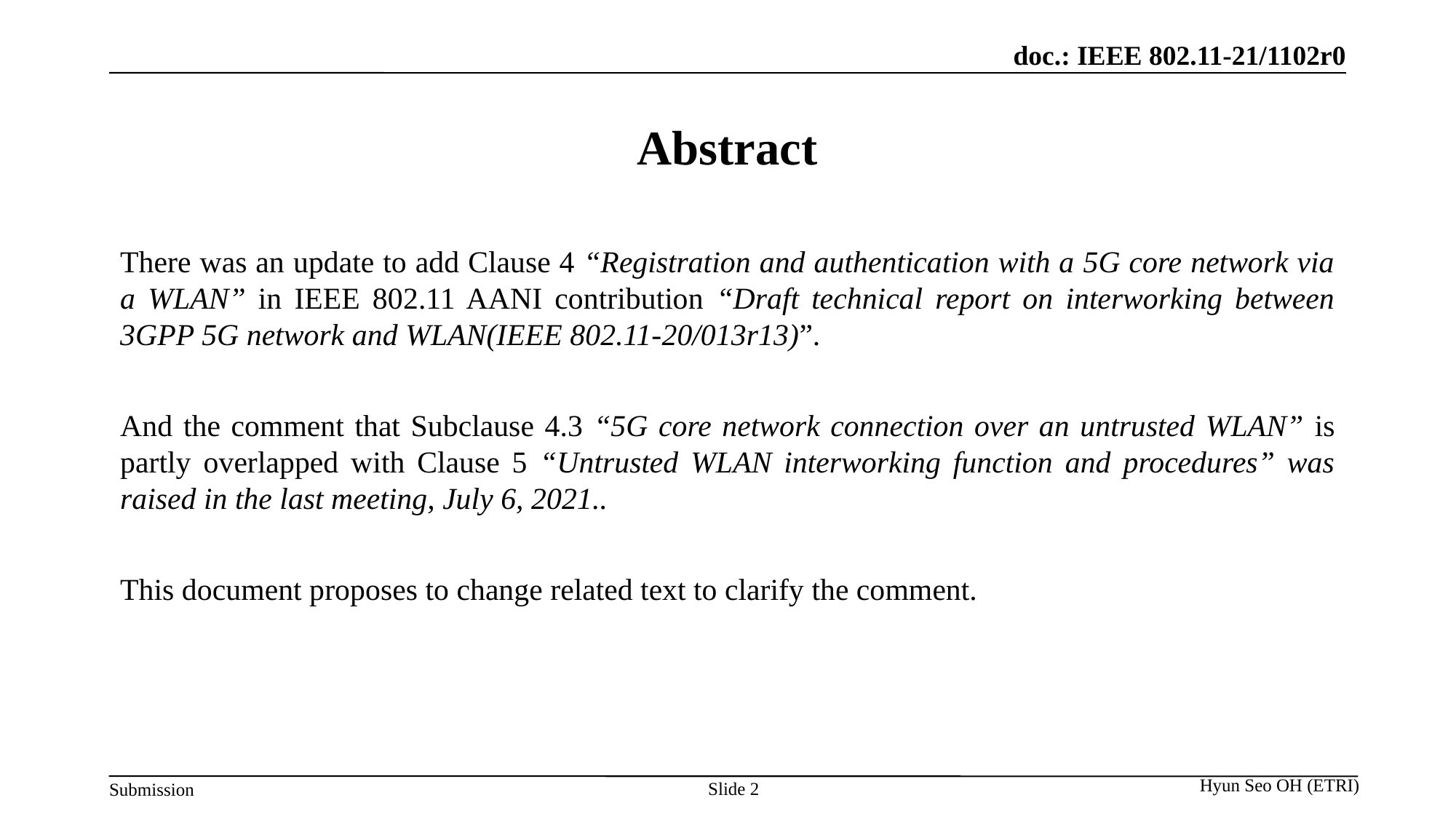

# Abstract
There was an update to add Clause 4 “Registration and authentication with a 5G core network via a WLAN” in IEEE 802.11 AANI contribution “Draft technical report on interworking between 3GPP 5G network and WLAN(IEEE 802.11-20/013r13)”.

And the comment that Subclause 4.3 “5G core network connection over an untrusted WLAN” is partly overlapped with Clause 5 “Untrusted WLAN interworking function and procedures” was raised in the last meeting, July 6, 2021..

This document proposes to change related text to clarify the comment.

Hyun Seo OH (ETRI)
Slide 2